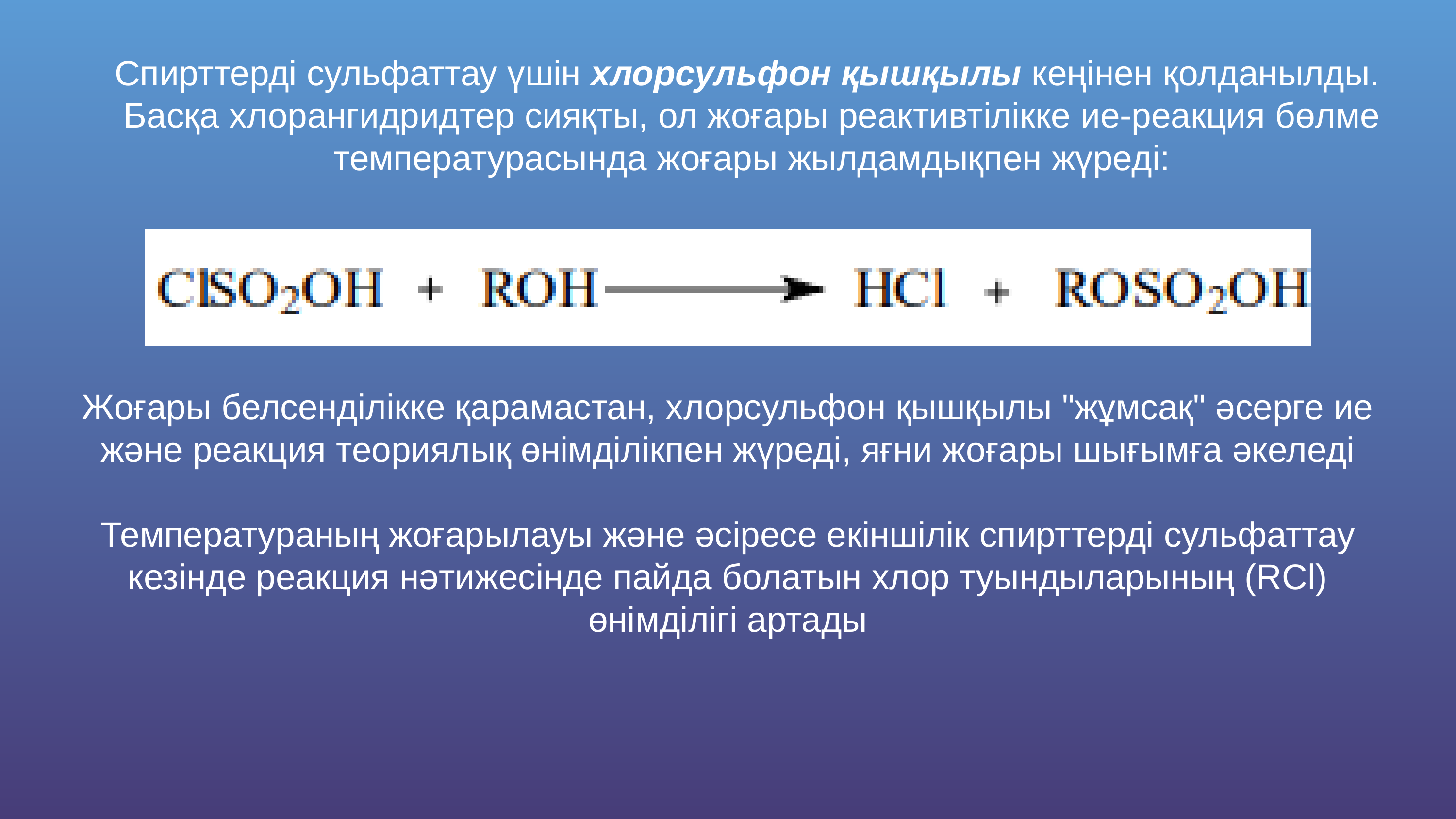

Спирттерді сульфаттау үшін хлорсульфон қышқылы кеңінен қолданылды.
Басқа хлорангидридтер сияқты, ол жоғары реактивтілікке ие-реакция бөлме температурасында жоғары жылдамдықпен жүреді:

Жоғары белсенділікке қарамастан, хлорсульфон қышқылы "жұмсақ" әсерге ие және реакция теориялық өнімділікпен жүреді, яғни жоғары шығымға әкеледі

Температураның жоғарылауы және әсіресе екіншілік спирттерді сульфаттау кезінде реакция нәтижесінде пайда болатын хлор туындыларының (RCl) өнімділігі артады